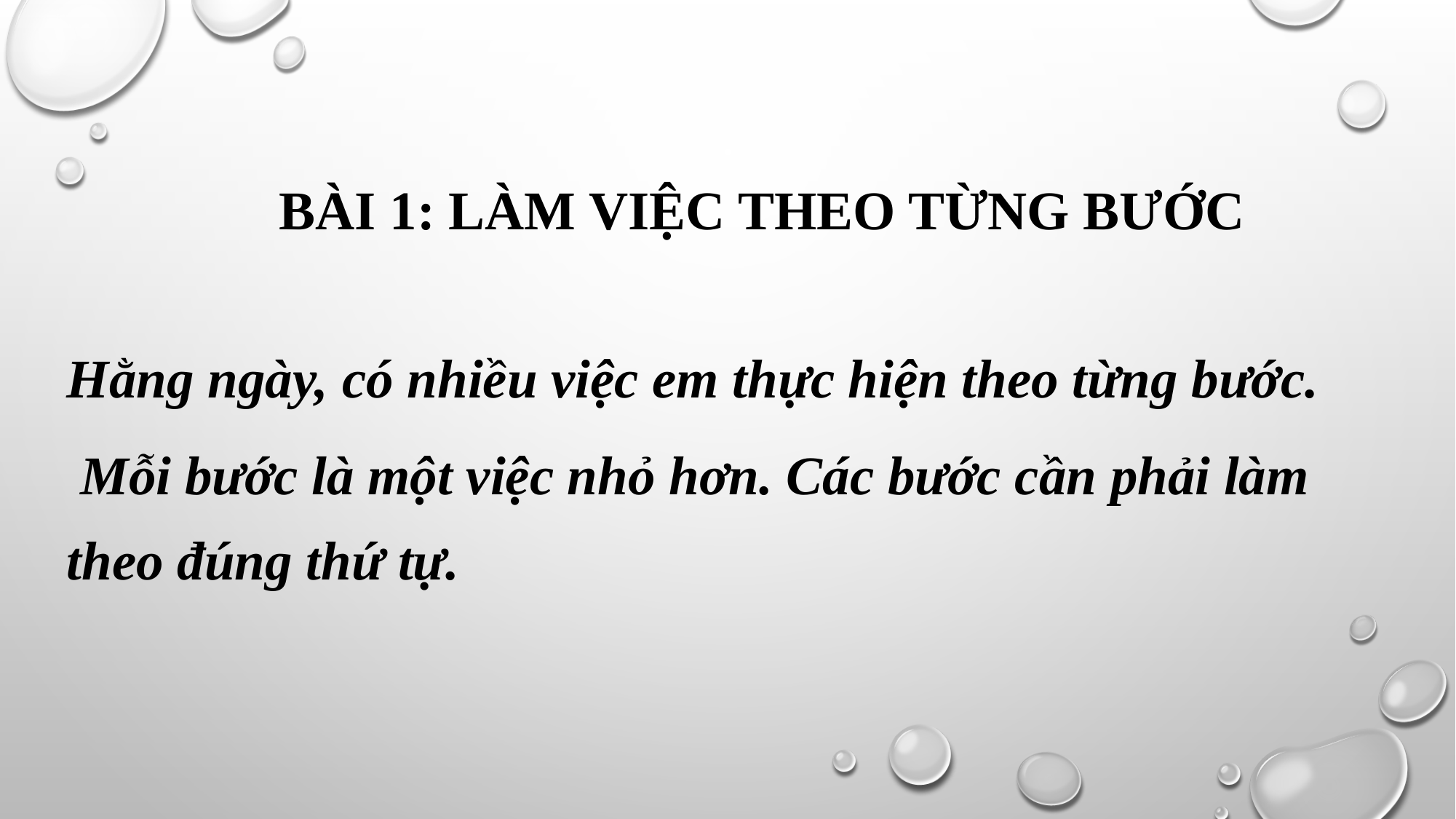

BÀI 1: LÀM VIỆC THEO TỪNG BƯỚC
Hằng ngày, có nhiều việc em thực hiện theo từng bước.
 Mỗi bước là một việc nhỏ hơn. Các bước cần phải làm theo đúng thứ tự.